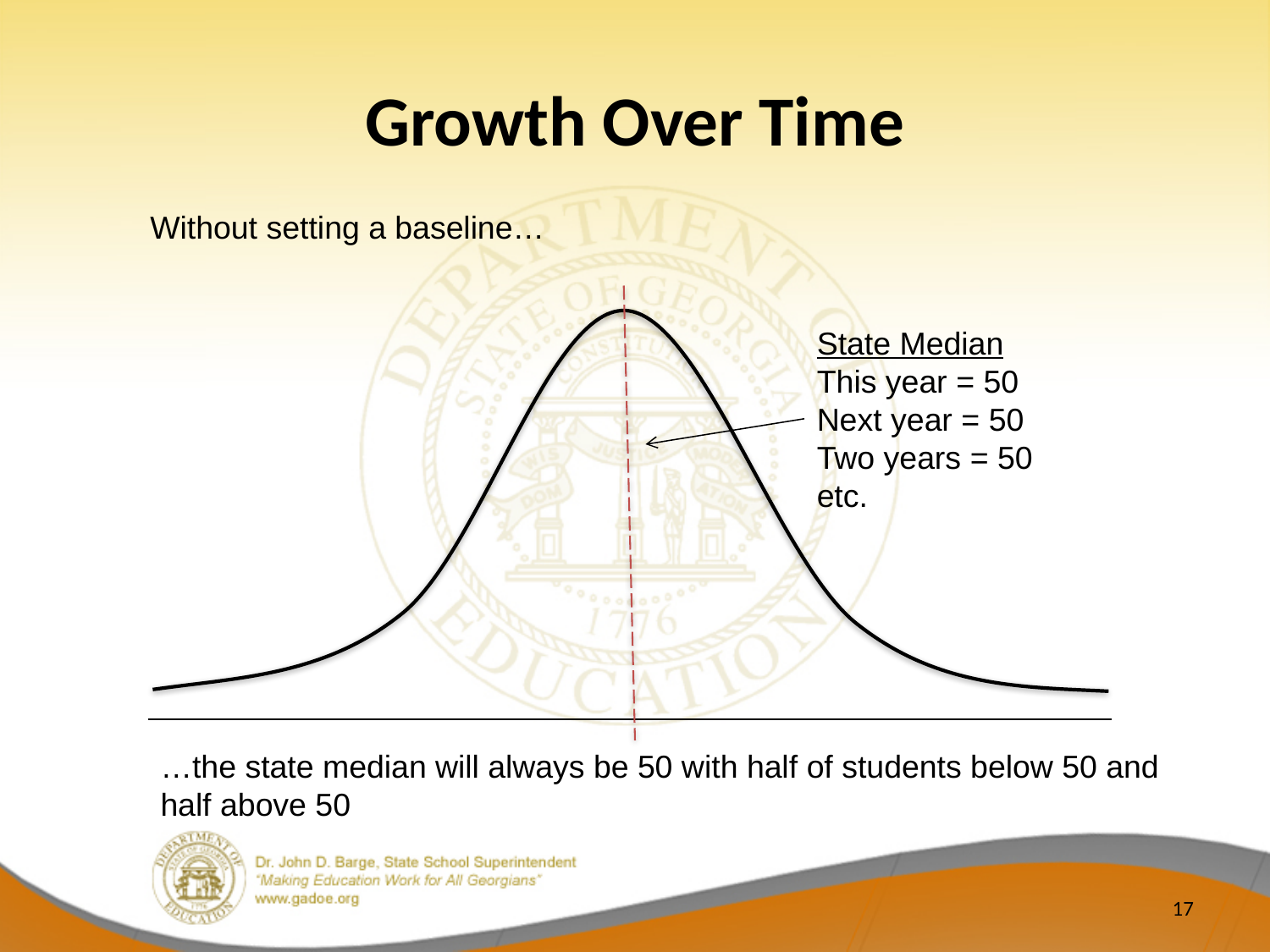

# Growth Over Time
Without setting a baseline…

State Median
This year = 50
Next year = 50
Two years = 50
etc.
…the state median will always be 50 with half of students below 50 and half above 50
17